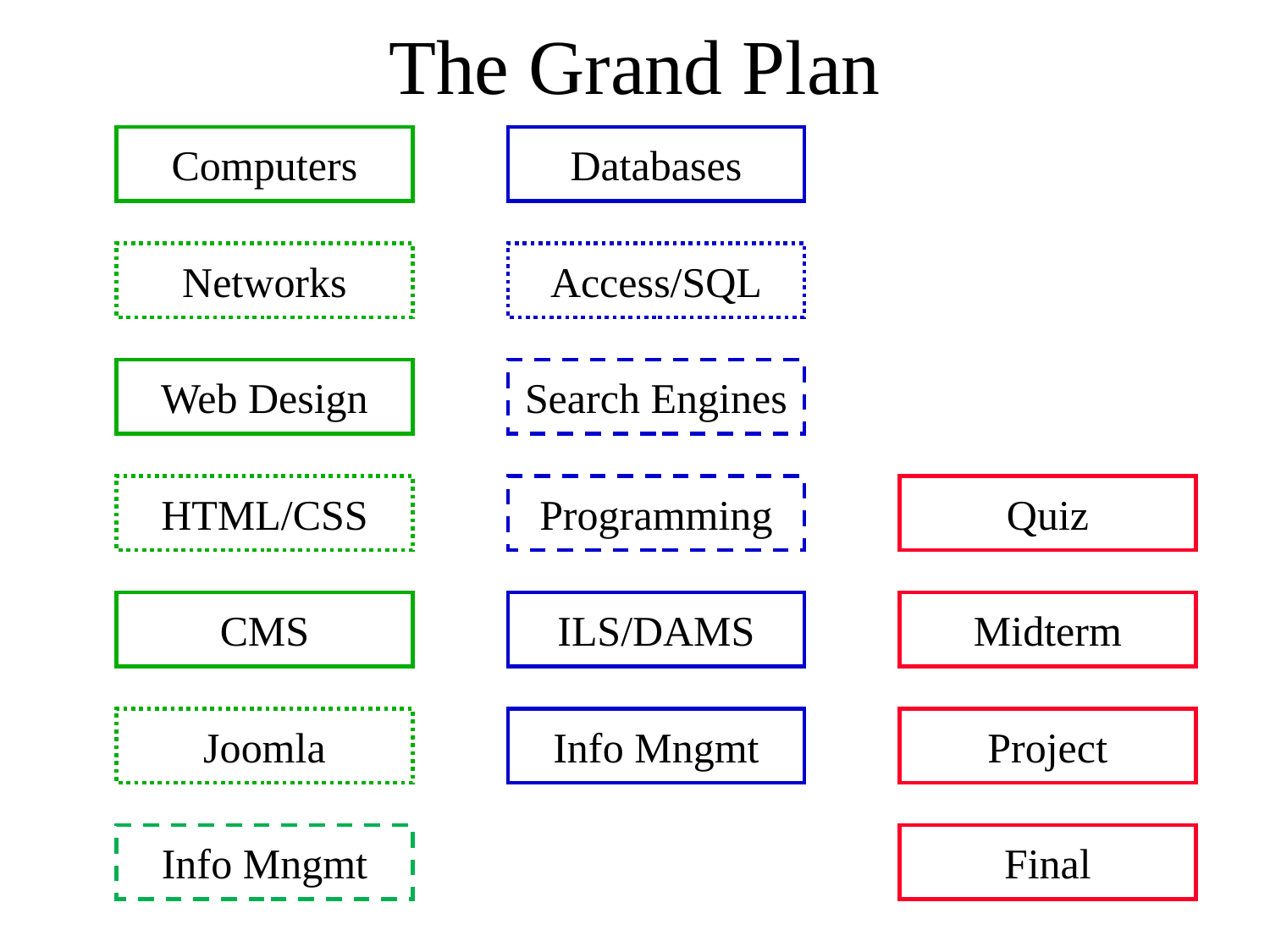

# The Grand Plan
Computers
Databases
Networks
Access/SQL
Web Design
Search Engines
HTML/CSS
Programming
Quiz
CMS
ILS/DAMS
Midterm
Joomla
Info Mngmt
Project
Info Mngmt
Final